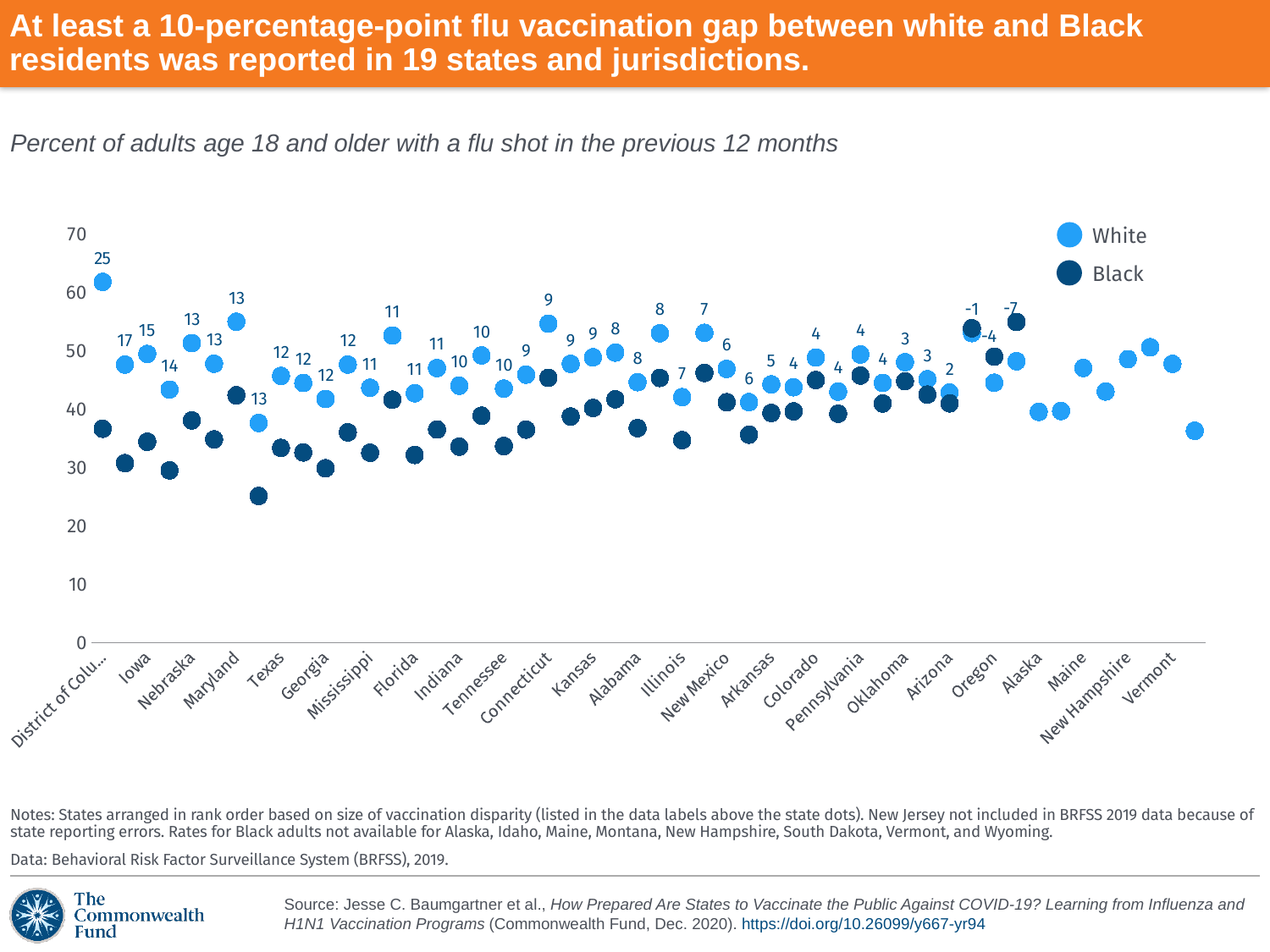

At least a 10-percentage-point flu vaccination gap between white and Black residents was reported in 19 states and jurisdictions.
Percent of adults age 18 and older with a flu shot in the previous 12 months
White

### Chart

| Category | White | Black |
|---|---|---|
| District of Columbia | 61.78830573 | 36.627205 |
| Wisconsin | 47.63129759 | 30.74447982 |
| Iowa | 49.43964666 | 34.39963226 |
| Michigan | 43.34286472 | 29.50059857 |
| Nebraska | 51.31147114 | 38.0663905 |
| Delaware | 47.77197907 | 34.80771007 |
| Maryland | 54.96917651 | 42.36386511 |
| Nevada | 37.61777142 | 25.11285247 |
| Texas | 45.67608925 | 33.34342661 |
| Ohio | 44.47389083 | 32.5682318 |
| Georgia | 41.74431287 | 29.87329613 |
| Missouri | 47.63079106 | 36.02062147 |
| Mississippi | 43.64579044 | 32.51583671 |
| Virginia | 52.61215685 | 41.61434571 |
| Florida | 42.71276923 | 32.14103679 |
| California | 47.02356466 | 36.50261209 |
| Indiana | 44.01466576 | 33.5644027 |
| New York | 49.19626002 | 38.87488147 |
| Tennessee | 43.50708519 | 33.6655062 |
| South Carolina | 45.8971725 | 36.48689585 |
| Connecticut | 54.62079211 | 45.34168551 |
| Minnesota | 47.74082119 | 38.71847209 |
| Kansas | 48.87187741 | 40.18936429 |
| Washington | 49.67467314 | 41.68695184 |
| Alabama | 44.60874931 | 36.74360883 |
| Massachusetts | 52.99668552 | 45.33119697 |
| Illinois | 42.04837766 | 34.69069579 |
| North Carolina | 53.05832037 | 46.19005275 |
| New Mexico | 46.88436223 | 41.17401036 |
| Louisiana | 41.18951078 | 35.61061285 |
| Arkansas | 44.230421 | 39.33366773 |
| Hawaii | 43.73805401 | 39.61089124 |
| Colorado | 48.82035587 | 44.97367491 |
| Kentucky | 42.98475743 | 39.20108458 |
| Pennsylvania | 49.35358104 | 45.7466523 |
| Utah | 44.46992111 | 40.95948007 |
| Oklahoma | 48.023228 | 44.7783047 |
| West Virginia | 45.10984375 | 42.47939428 |
| Arizona | 42.81279418 | 40.97764046 |
| Rhode Island | 53.01525397 | 53.85388917 |
| Oregon | 44.50577164 | 48.98779483 |
| North Dakota | 48.18926422 | 54.93518827 |
| Alaska | 39.51880963 | None |
| Idaho | 39.67192512 | None |
| Maine | 47.04375865 | None |
| Montana | 43.00496433 | None |
| New Hampshire | 48.55799737 | None |
| South Dakota | 50.60043167 | None |
| Vermont | 47.7411181 | None |
| Wyoming | 36.27773716 | None |
Black

Notes: States arranged in rank order based on size of vaccination disparity (listed in the data labels above the state dots). New Jersey not included in BRFSS 2019 data because of state reporting errors. Rates for Black adults not available for Alaska, Idaho, Maine, Montana, New Hampshire, South Dakota, Vermont, and Wyoming.
Data: Behavioral Risk Factor Surveillance System (BRFSS), 2019.